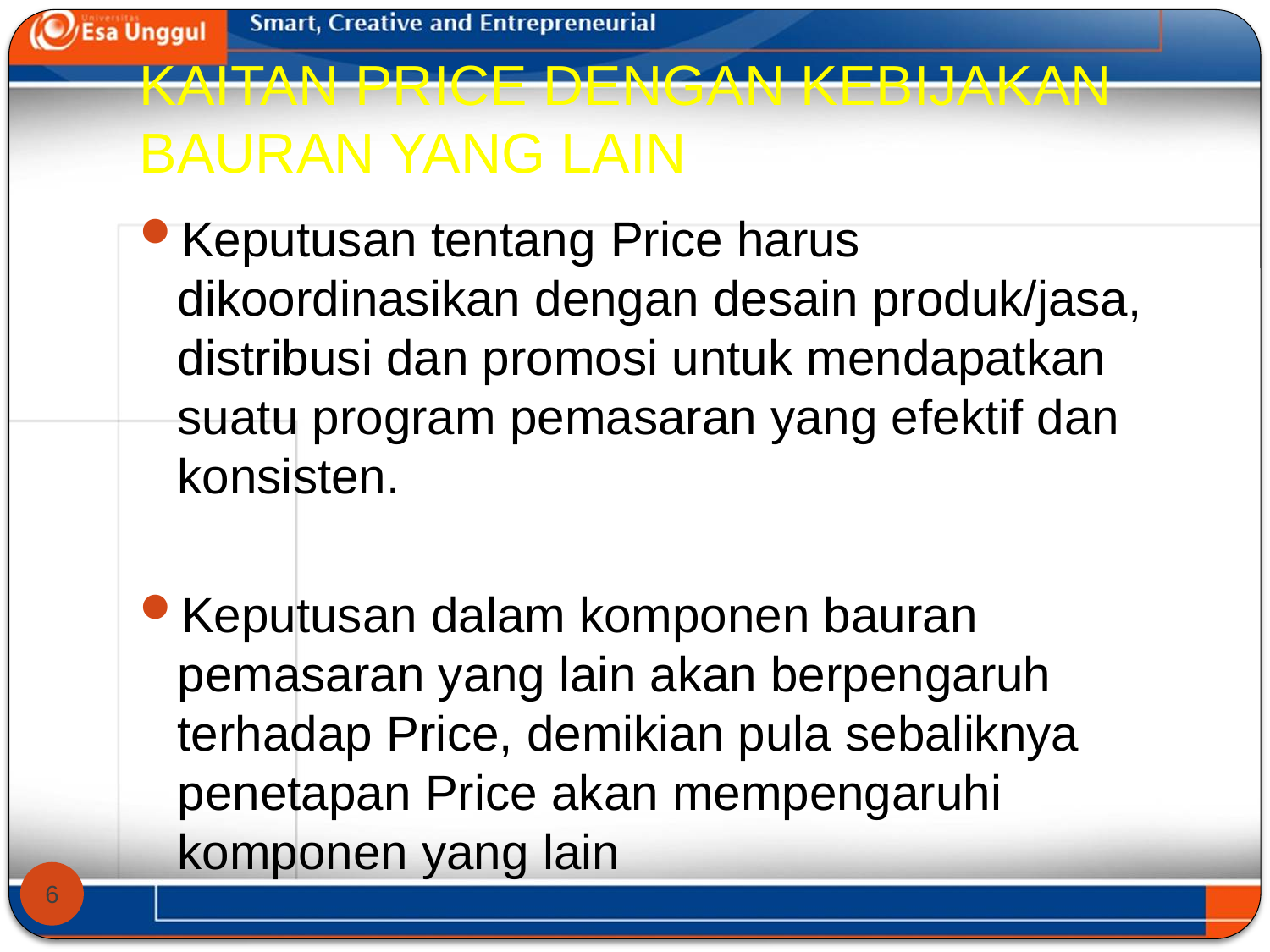

# KAITAN PRICE DENGAN KEBIJAKAN BAURAN YANG LAIN
Keputusan tentang Price harus dikoordinasikan dengan desain produk/jasa, distribusi dan promosi untuk mendapatkan suatu program pemasaran yang efektif dan konsisten.

Keputusan dalam komponen bauran pemasaran yang lain akan berpengaruh terhadap Price, demikian pula sebaliknya penetapan Price akan mempengaruhi komponen yang lain

6